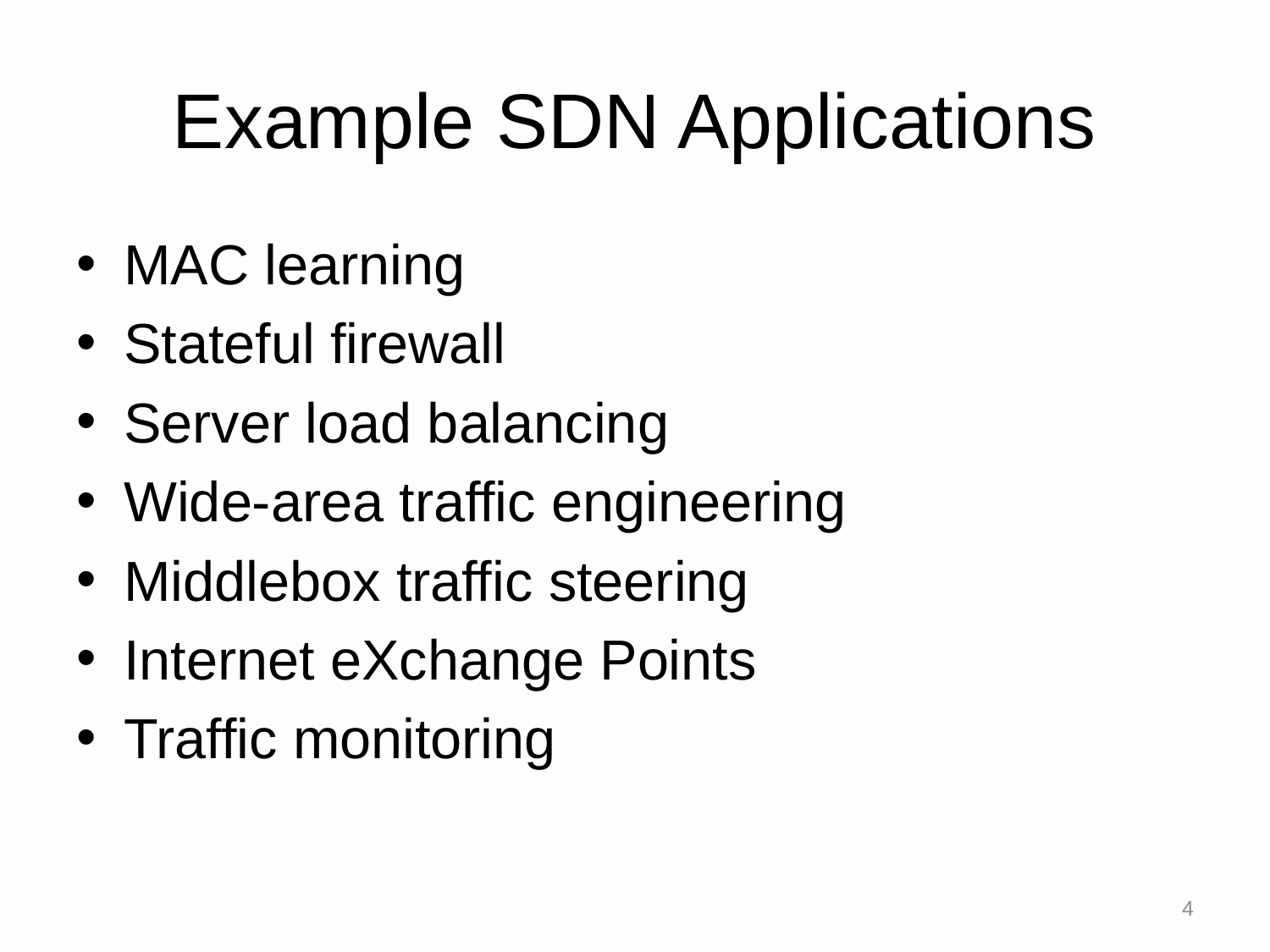

# Example SDN Applications
MAC learning
Stateful firewall
Server load balancing
Wide-area traffic engineering
Middlebox traffic steering
Internet eXchange Points
Traffic monitoring
4